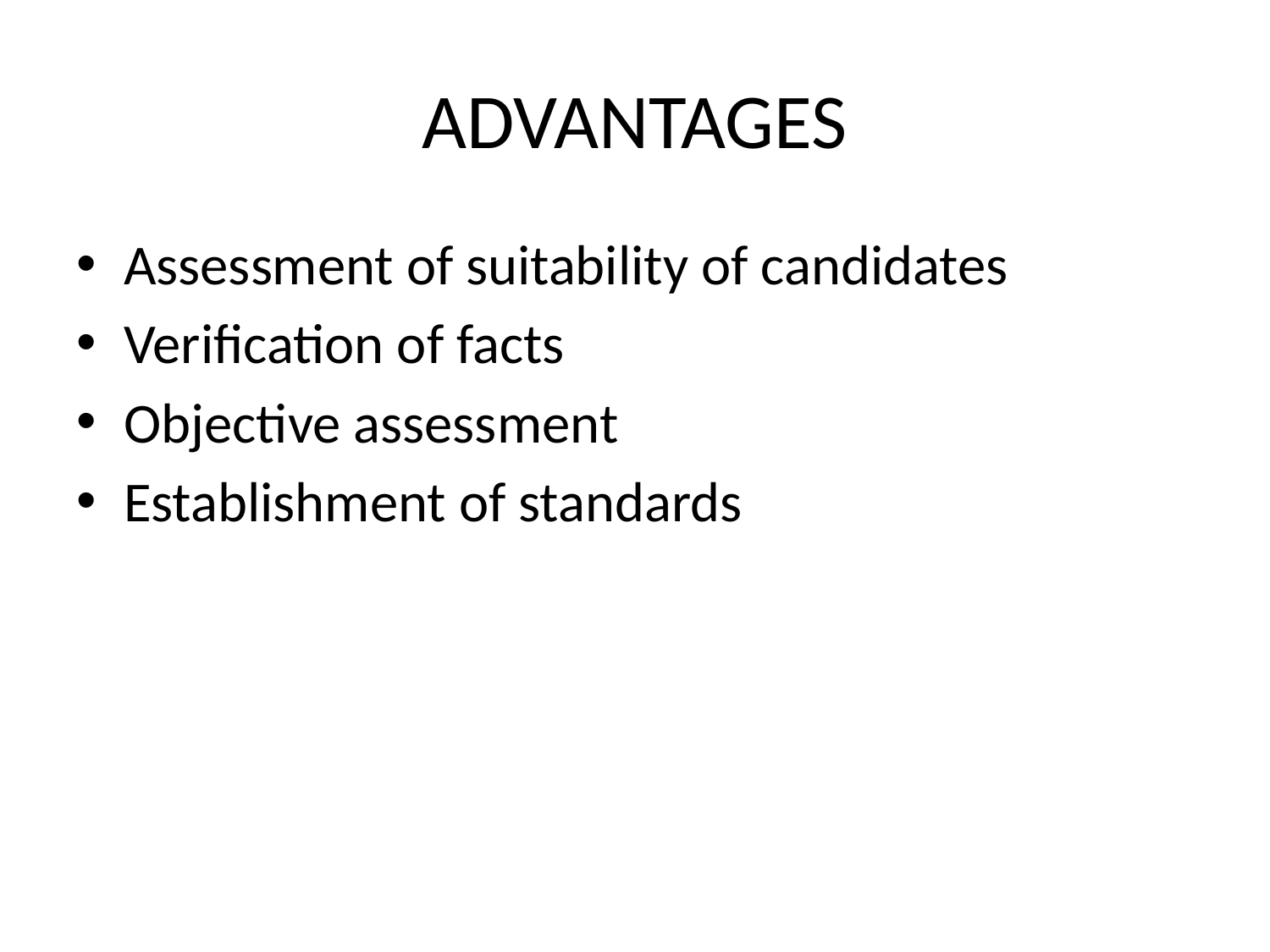

# ADVANTAGES
Assessment of suitability of candidates
Verification of facts
Objective assessment
Establishment of standards